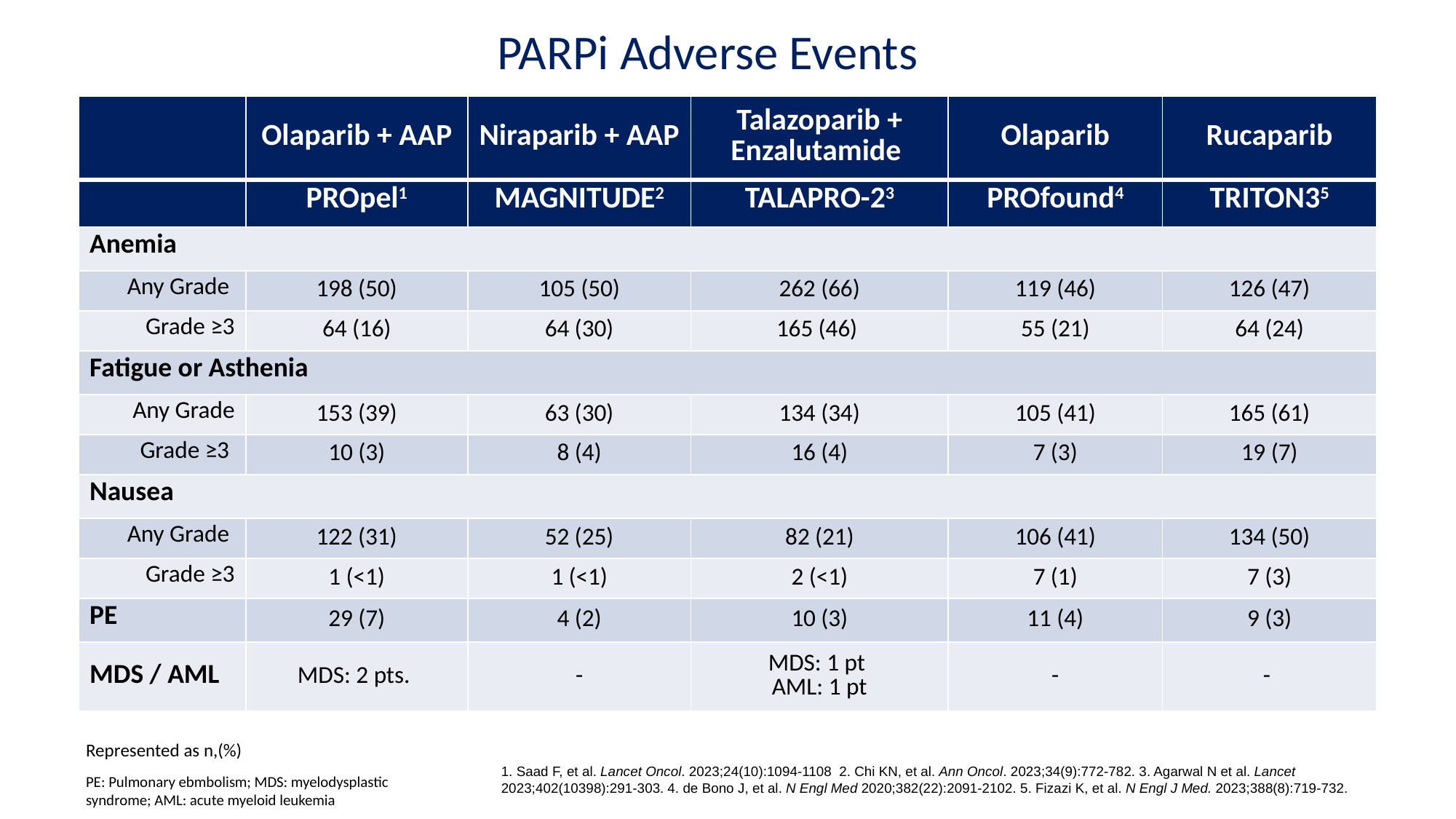

# PARPi Adverse Events
|  | Olaparib + AAP | Niraparib + AAP | Talazoparib + Enzalutamide | Olaparib | Rucaparib |
| --- | --- | --- | --- | --- | --- |
|  | PROpel1 | MAGNITUDE2 | TALAPRO-23 | PROfound4 | TRITON35 |
| Anemia |  |  |  |  |  |
| Any Grade | 198 (50) | 105 (50) | 262 (66) | 119 (46) | 126 (47) |
| Grade ≥3 | 64 (16) | 64 (30) | 165 (46) | 55 (21) | 64 (24) |
| Fatigue or Asthenia |  |  |  |  |  |
| Any Grade | 153 (39) | 63 (30) | 134 (34) | 105 (41) | 165 (61) |
| Grade ≥3 | 10 (3) | 8 (4) | 16 (4) | 7 (3) | 19 (7) |
| Nausea |  |  |  |  |  |
| Any Grade | 122 (31) | 52 (25) | 82 (21) | 106 (41) | 134 (50) |
| Grade ≥3 | 1 (<1) | 1 (<1) | 2 (<1) | 7 (1) | 7 (3) |
| PE | 29 (7) | 4 (2) | 10 (3) | 11 (4) | 9 (3) |
| MDS / AML | MDS: 2 pts. | - | MDS: 1 pt AML: 1 pt | - | - |
Represented as n,(%)
85
1. Saad F, et al. Lancet Oncol. 2023;24(10):1094-1108  2. Chi KN, et al. Ann Oncol. 2023;34(9):772-782. 3. Agarwal N et al. Lancet 2023;402(10398):291-303. 4. de Bono J, et al. N Engl Med 2020;382(22):2091-2102. 5. Fizazi K, et al. N Engl J Med. 2023;388(8):719-732.
PE: Pulmonary ebmbolism; MDS: myelodysplastic syndrome; AML: acute myeloid leukemia